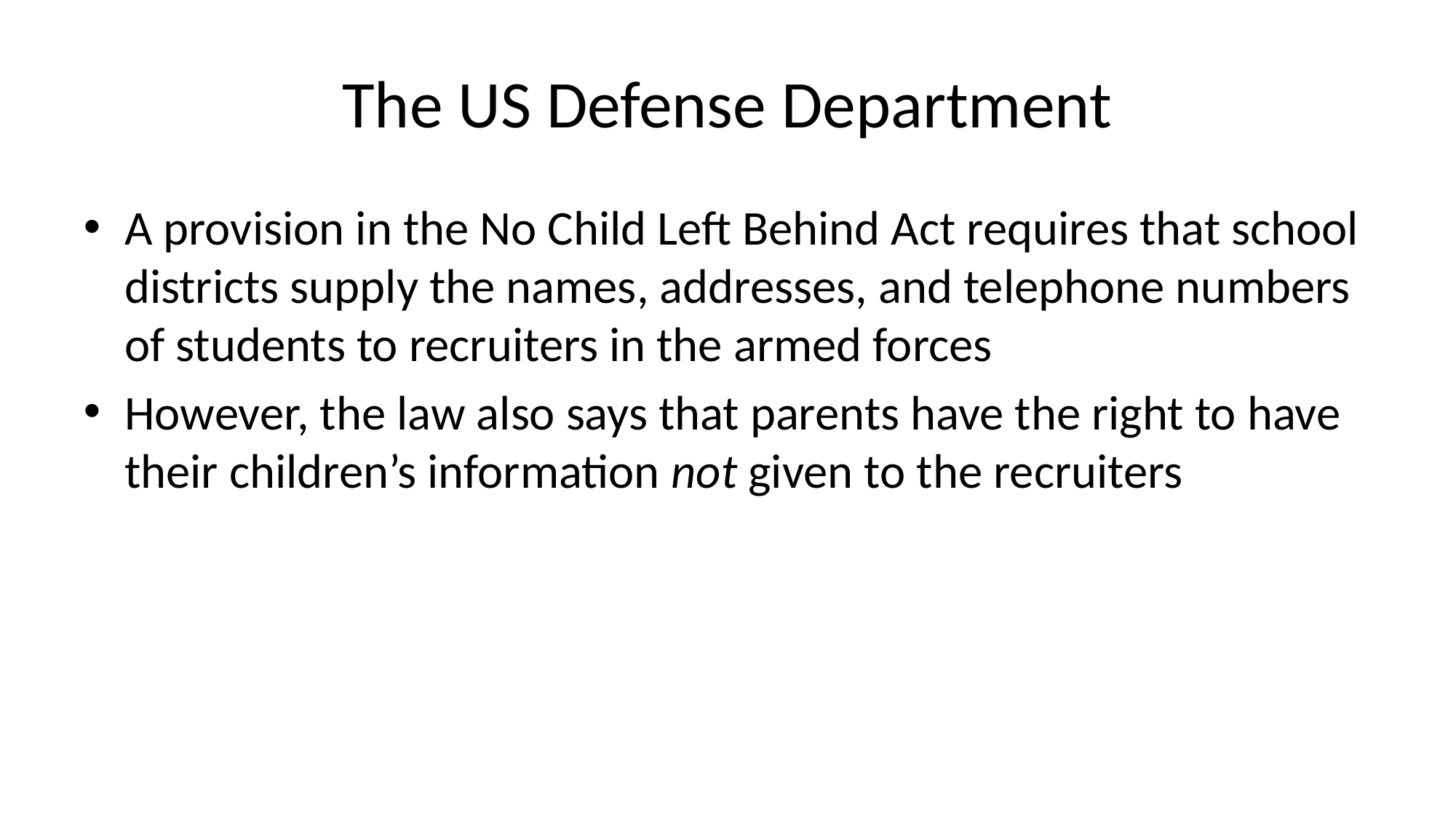

# The US Defense Department
A provision in the No Child Left Behind Act requires that school districts supply the names, addresses, and telephone numbers of students to recruiters in the armed forces
However, the law also says that parents have the right to have their children’s information not given to the recruiters